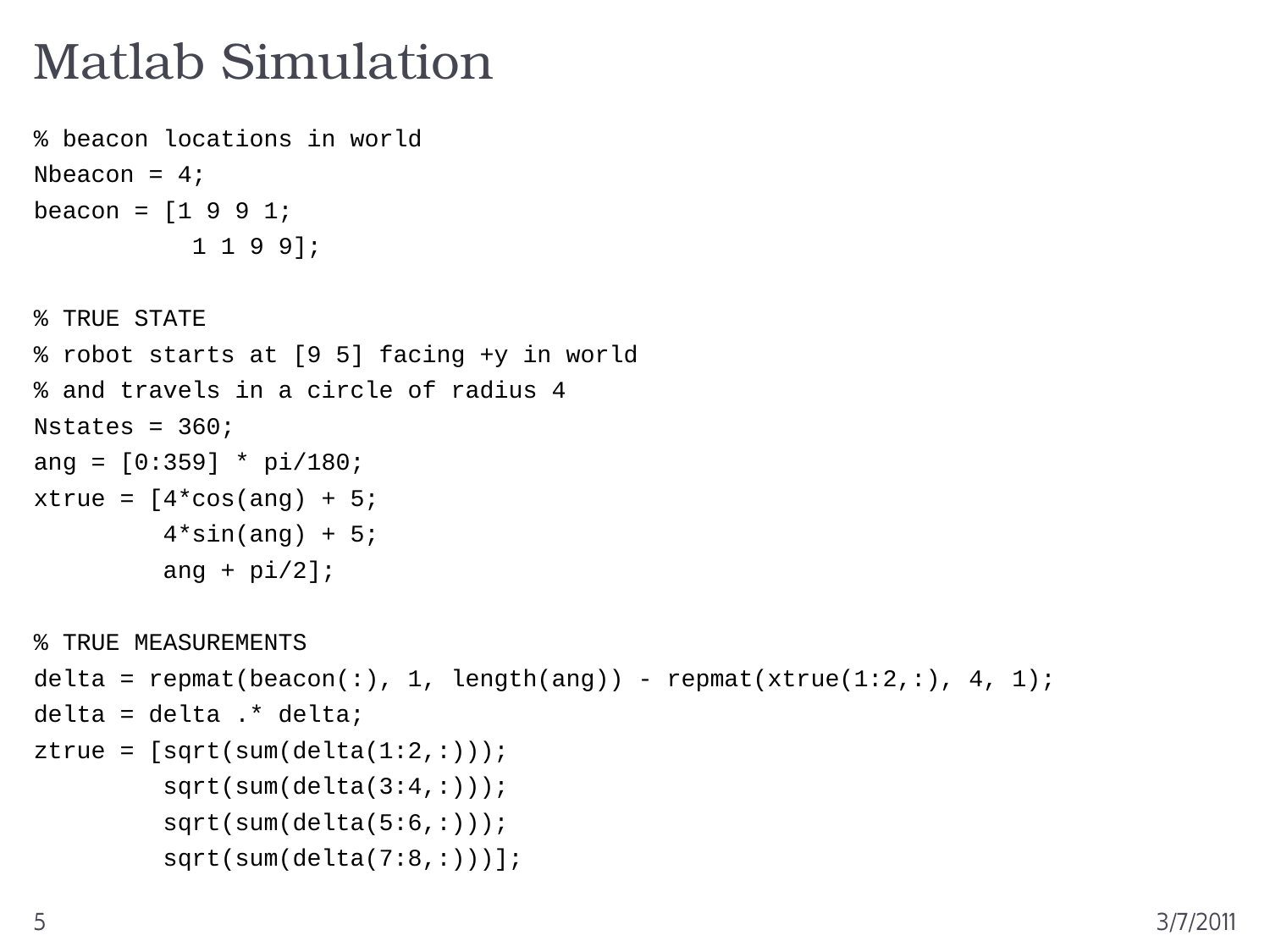

# Matlab Simulation
% beacon locations in world
Nbeacon = 4;
beacon = [1 9 9 1;
           1 1 9 9];

% TRUE STATE
% robot starts at [9 5] facing +y in world
% and travels in a circle of radius 4
Nstates = 360;
ang = [0:359] * pi/180;
xtrue = [4*cos(ang) + 5;
         4*sin(ang) + 5;
         ang + pi/2];

% TRUE MEASUREMENTS
delta = repmat(beacon(:), 1, length(ang)) - repmat(xtrue(1:2,:), 4, 1);
delta = delta .* delta;
ztrue = [sqrt(sum(delta(1:2,:)));
         sqrt(sum(delta(3:4,:)));
         sqrt(sum(delta(5:6,:)));
         sqrt(sum(delta(7:8,:)))];

5

3/7/2011